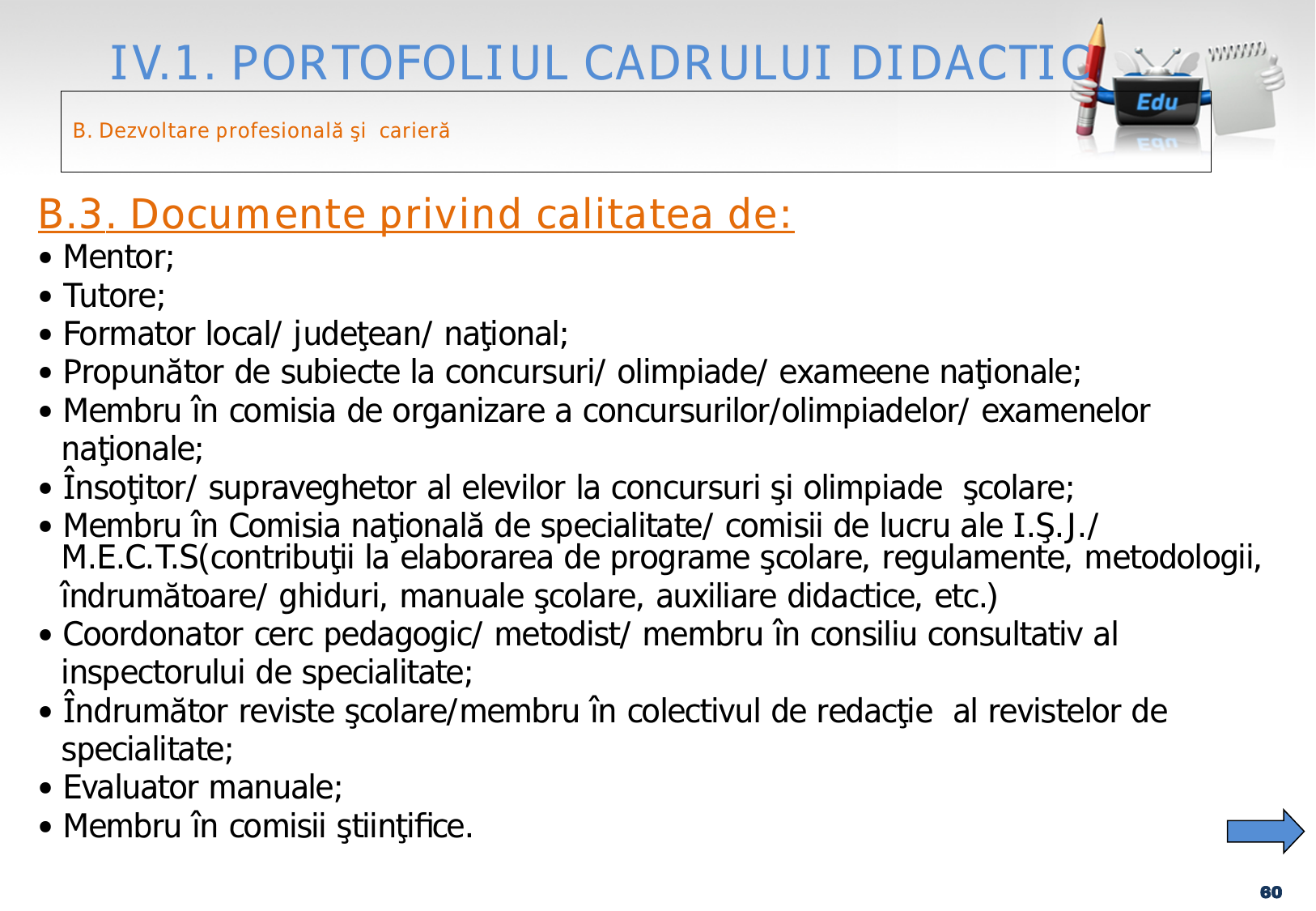

IV.1. PORTOFOLIUL CADRULUI DIDACTIC
# B. Dezvoltare profesională şi  carieră
B.3. Documente privind calitatea de:
• Mentor;
• Tutore;
• Formator local/ judeţean/ naţional;
• Propunător de subiecte la concursuri/ olimpiade/ exameene naţionale;
• Membru în comisia de organizare a concursurilor/olimpiadelor/ examenelor
	naţionale;
• Însoţitor/ supraveghetor al elevilor la concursuri şi olimpiade  şcolare;
• Membru în Comisia naţională de specialitate/ comisii de lucru ale I.Ş.J./M.E.C.T.S(contribuţii la elaborarea de programe şcolare, regulamente, metodologii,
	îndrumătoare/ ghiduri, manuale şcolare, auxiliare didactice, etc.)
• Coordonator cerc pedagogic/ metodist/ membru în consiliu consultativ al
	inspectorului de specialitate;
• Îndrumător reviste şcolare/membru în colectivul de redacţie  al revistelor de
	specialitate;
• Evaluator manuale;
• Membru în comisii ştiinţifice.

60